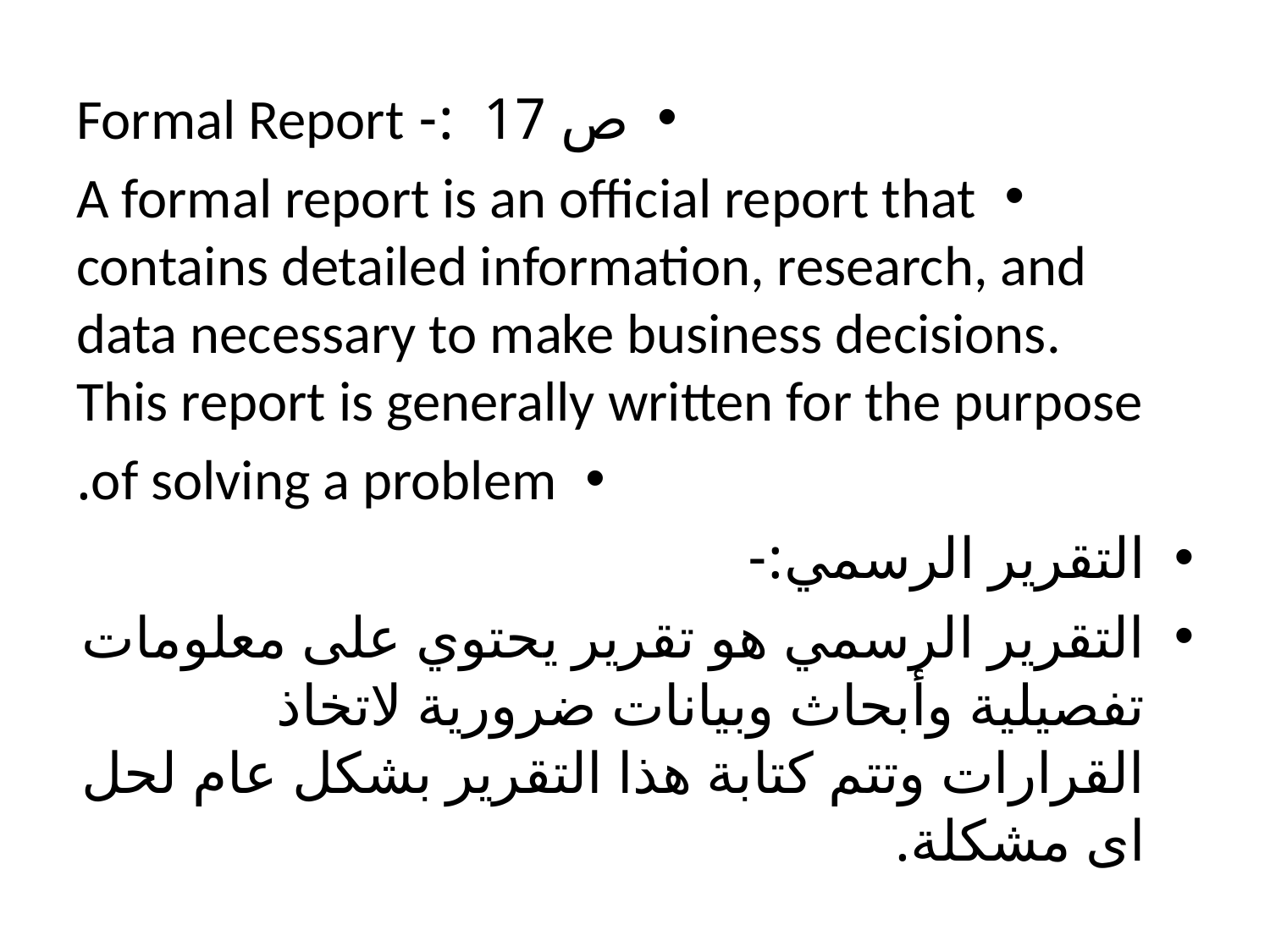

# solving a problem.
ص 17  :- Formal Report
A formal report is an official report that contains detailed information, research, and data necessary to make business decisions. This report is generally written for the purpose
of solving a problem.
التقرير الرسمي:-
التقرير الرسمي هو تقرير يحتوي على معلومات تفصيلية وأبحاث وبيانات ضرورية لاتخاذ القرارات وتتم كتابة هذا التقرير بشكل عام لحل اى مشكلة.